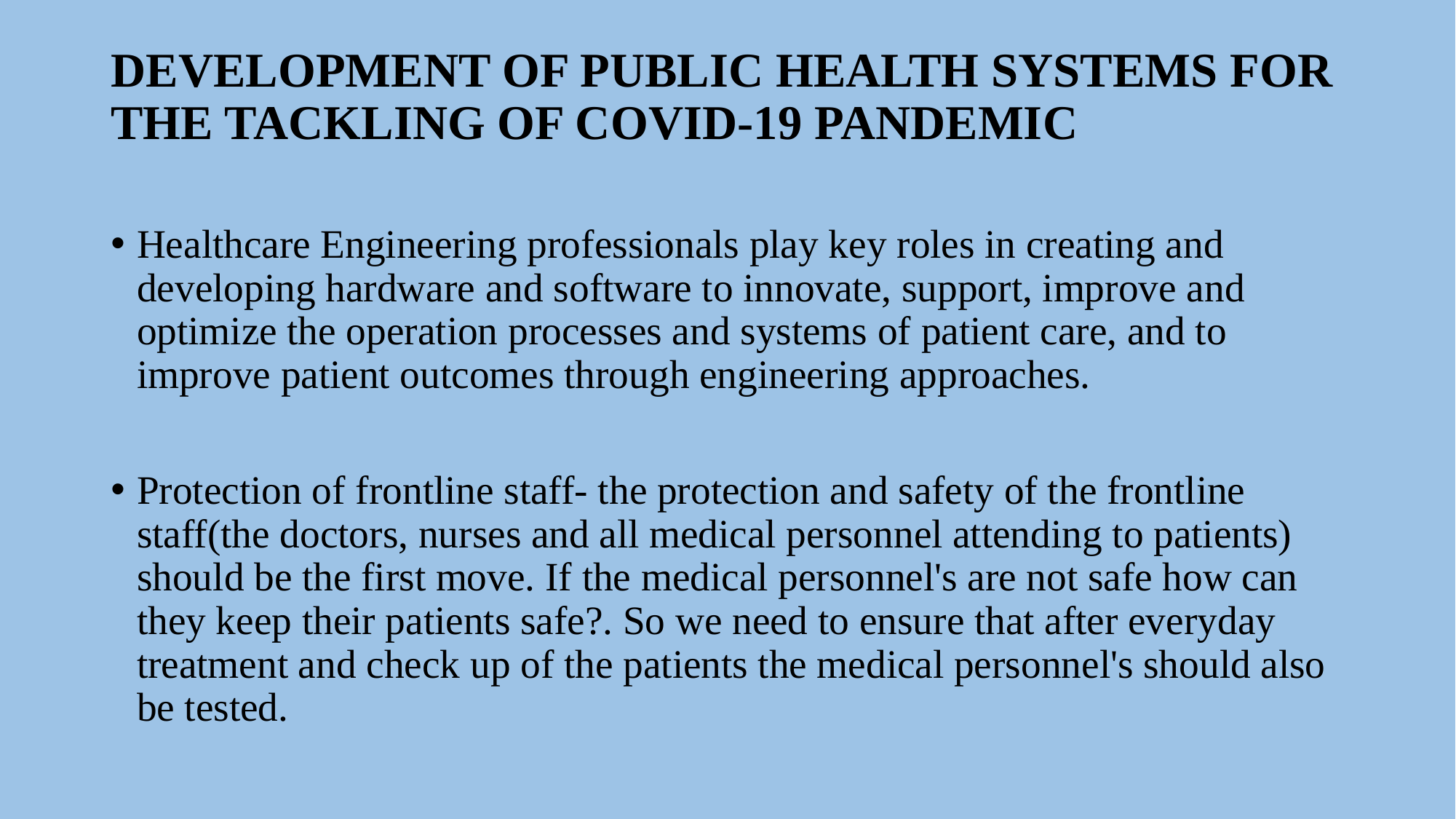

# DEVELOPMENT OF PUBLIC HEALTH SYSTEMS FOR THE TACKLING OF COVID-19 PANDEMIC
Healthcare Engineering professionals play key roles in creating and developing hardware and software to innovate, support, improve and optimize the operation processes and systems of patient care, and to improve patient outcomes through engineering approaches.

Protection of frontline staff- the protection and safety of the frontline staff(the doctors, nurses and all medical personnel attending to patients) should be the first move. If the medical personnel's are not safe how can they keep their patients safe?. So we need to ensure that after everyday treatment and check up of the patients the medical personnel's should also be tested.